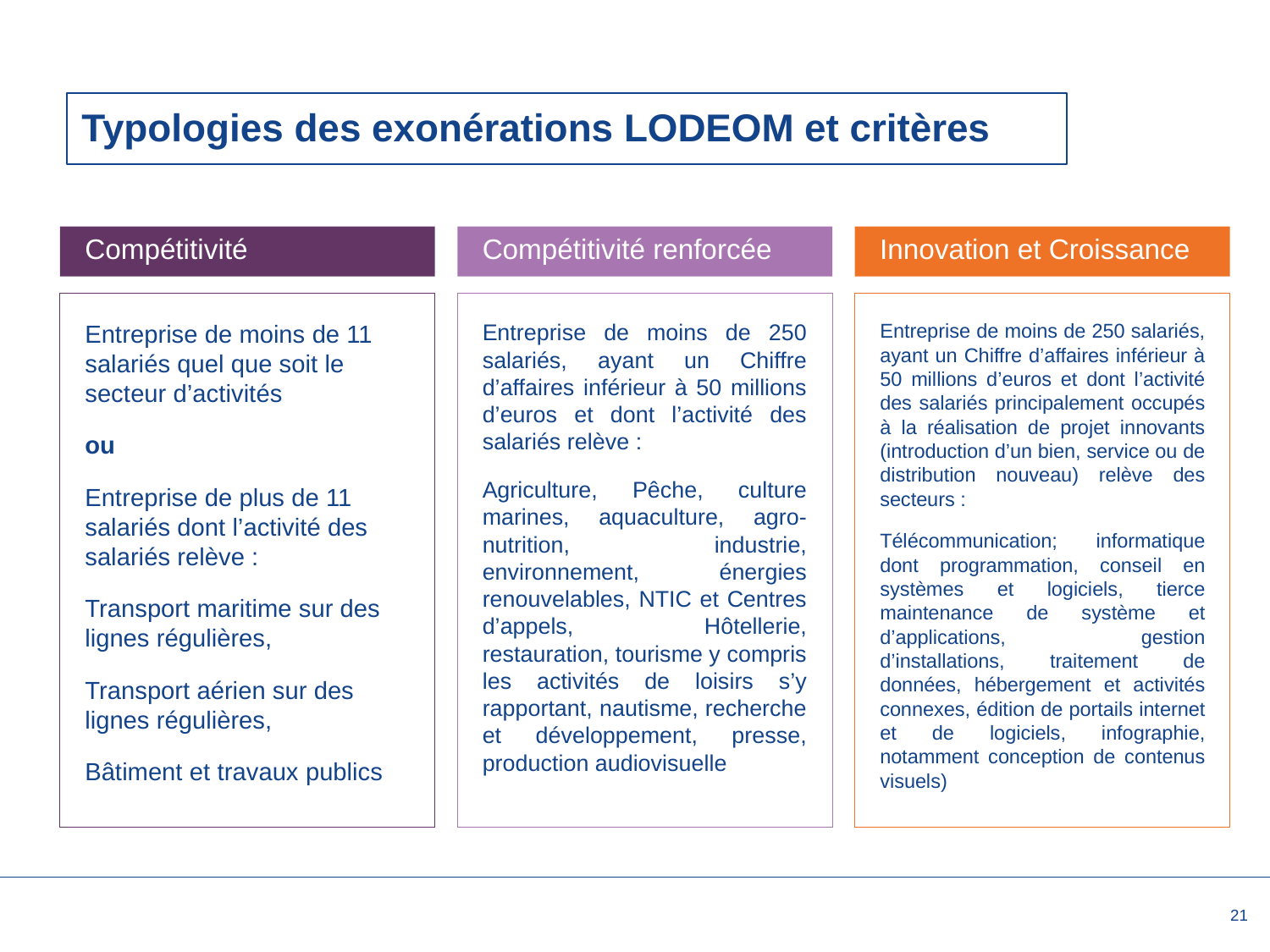

Typologies des exonérations LODEOM et critères
Compétitivité
Compétitivité renforcée
Innovation et Croissance
Entreprise de moins de 11 salariés quel que soit le secteur d’activités
ou
Entreprise de plus de 11 salariés dont l’activité des salariés relève :
Transport maritime sur des lignes régulières,
Transport aérien sur des lignes régulières,
Bâtiment et travaux publics

Entreprise de moins de 250 salariés, ayant un Chiffre d’affaires inférieur à 50 millions d’euros et dont l’activité des salariés relève :
Agriculture, Pêche, culture marines, aquaculture, agro-nutrition, industrie, environnement, énergies renouvelables, NTIC et Centres d’appels, Hôtellerie, restauration, tourisme y compris les activités de loisirs s’y rapportant, nautisme, recherche et développement, presse, production audiovisuelle

Entreprise de moins de 250 salariés, ayant un Chiffre d’affaires inférieur à 50 millions d’euros et dont l’activité des salariés principalement occupés à la réalisation de projet innovants (introduction d’un bien, service ou de distribution nouveau) relève des secteurs :
Télécommunication; informatique dont programmation, conseil en systèmes et logiciels, tierce maintenance de système et d’applications, gestion d’installations, traitement de données, hébergement et activités connexes, édition de portails internet et de logiciels, infographie, notamment conception de contenus visuels)

21